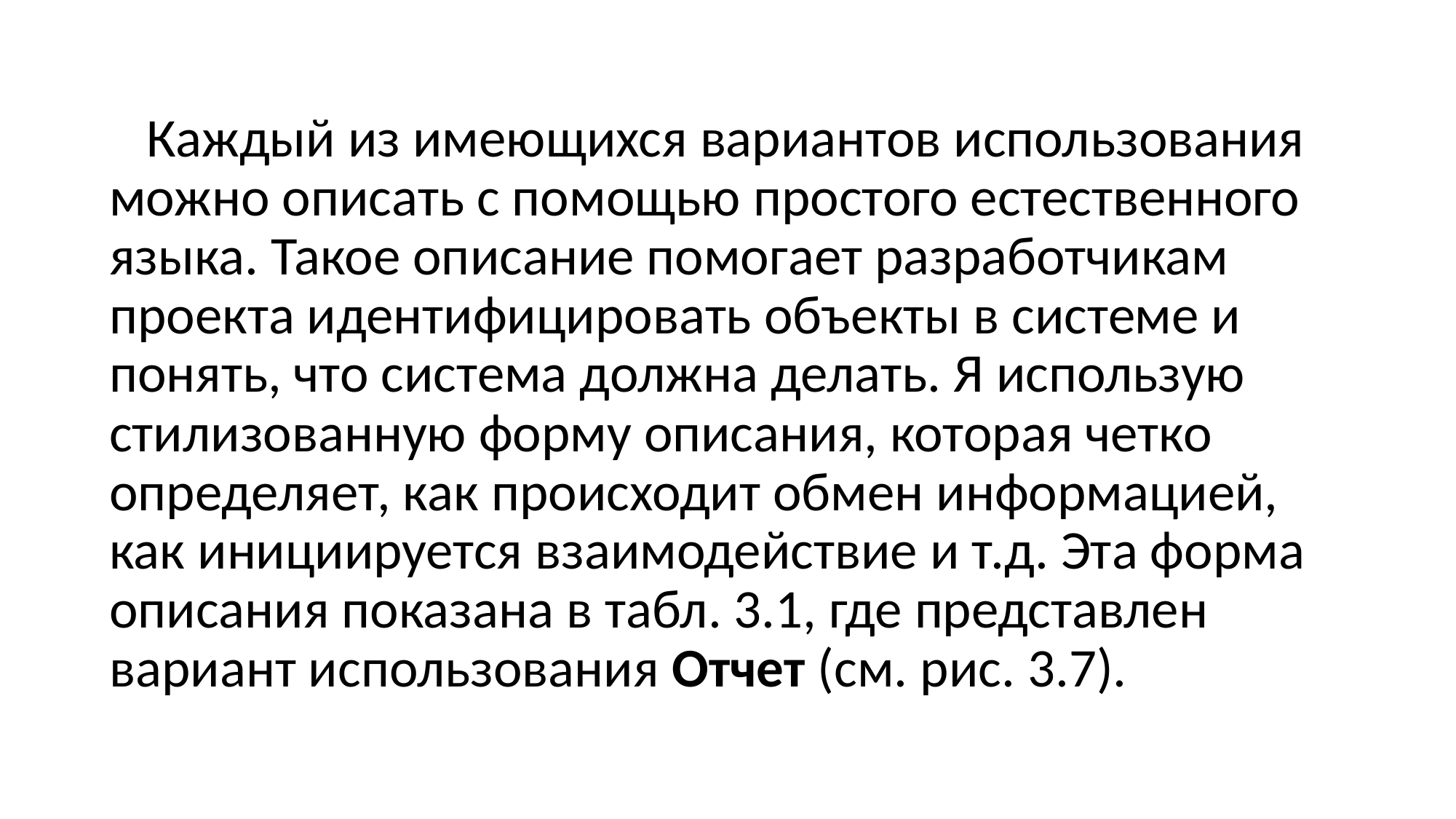

Каждый из имеющихся вариантов использования можно описать с помощью простого естественного языка. Такое описание помогает разработчикам проекта идентифицировать объекты в системе и понять, что система должна делать. Я использую стилизованную форму описания, которая четко определяет, как происходит обмен информацией, как инициируется взаимодействие и т.д. Эта форма описания показана в табл. 3.1, где представлен вариант использования Отчет (см. рис. 3.7).